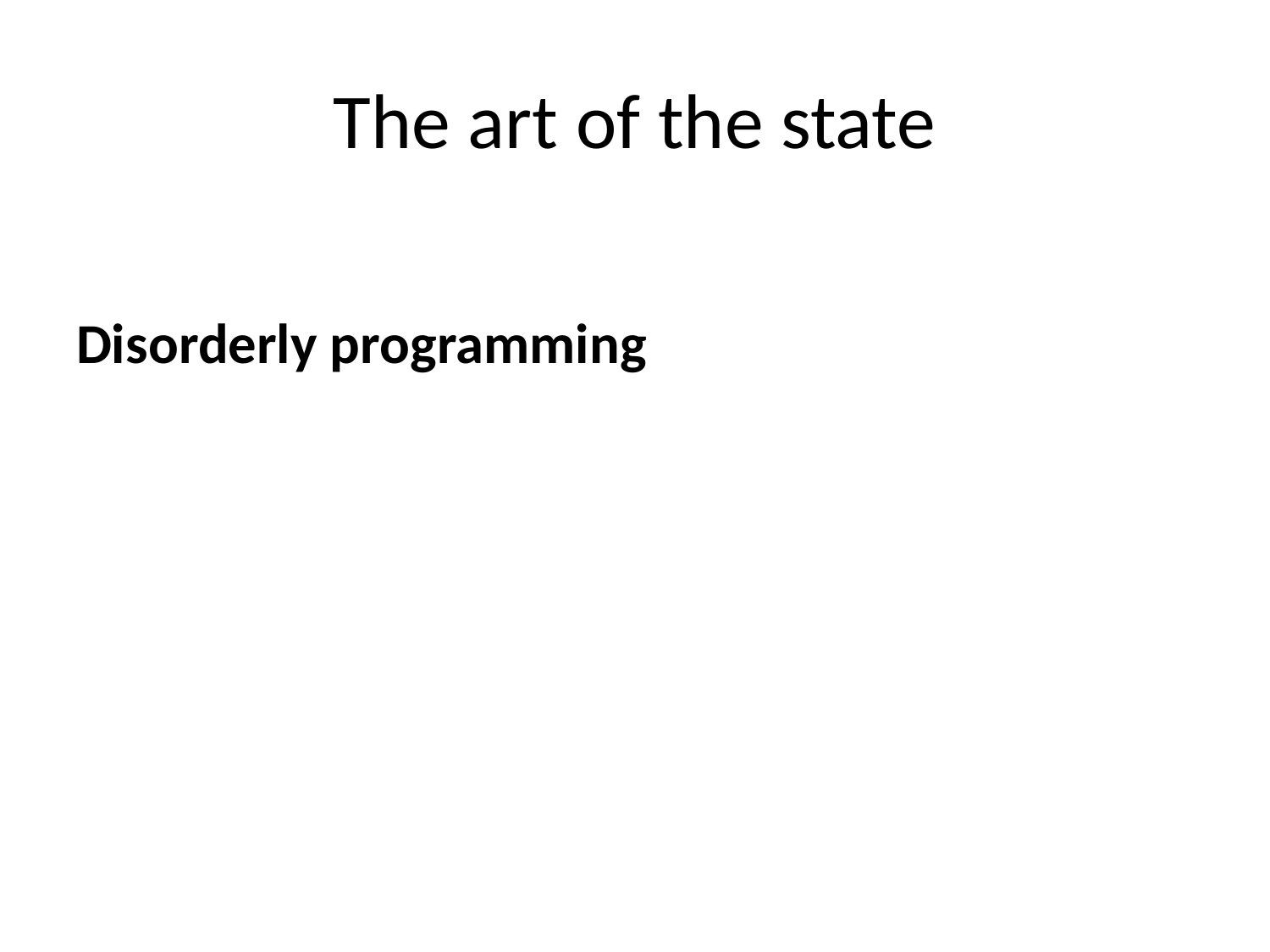

# The art of the state

Disorderly programming